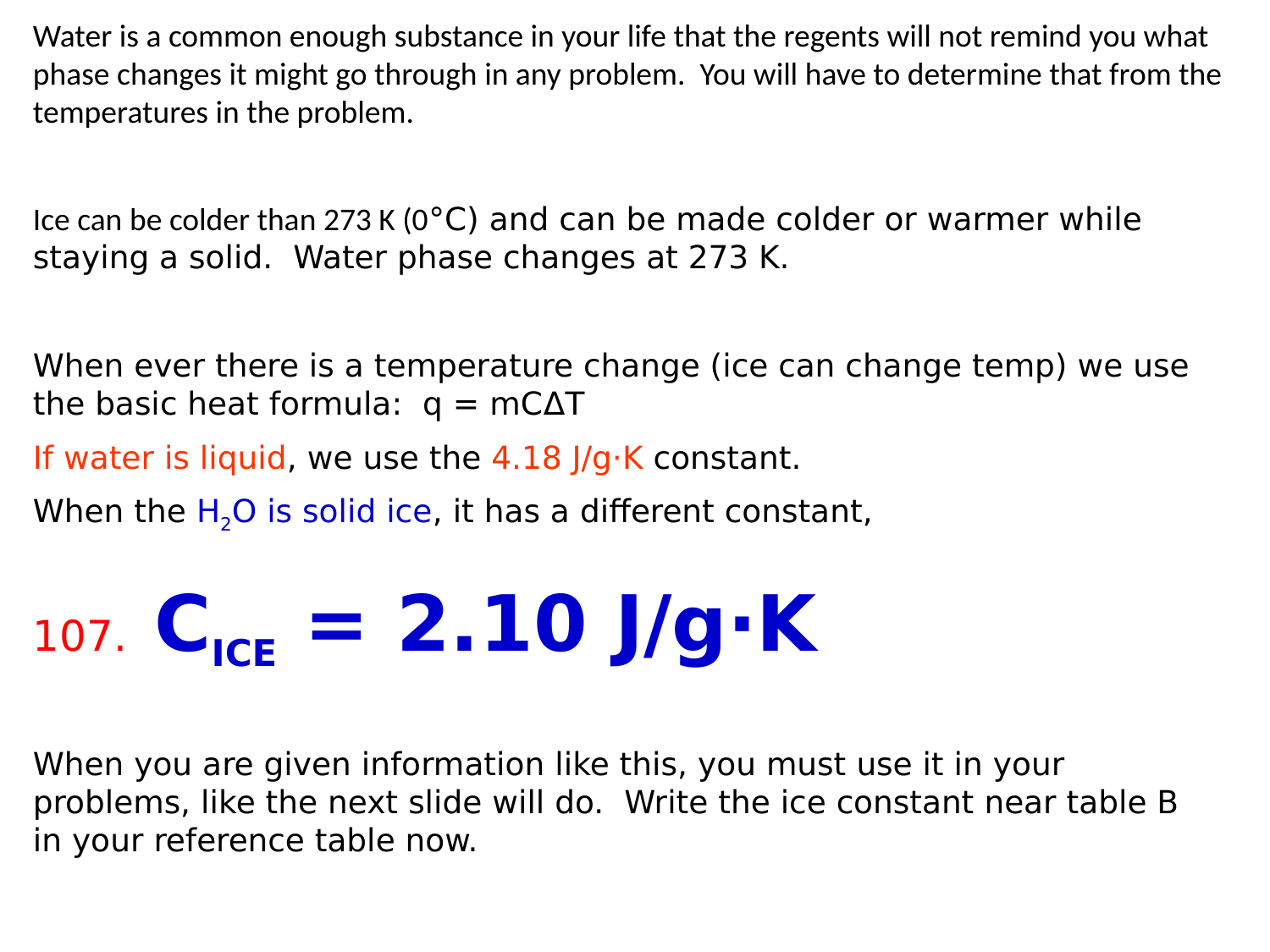

Water is a common enough substance in your life that the regents will not remind you what phase changes it might go through in any problem.  You will have to determine that from the temperatures in the problem.

Ice can be colder than 273 K (0°C) and can be made colder or warmer while staying a solid.  Water phase changes at 273 K.

When ever there is a temperature change (ice can change temp) we use the basic heat formula:  q = mCΔT
If water is liquid, we use the 4.18 J/g·K constant.
When the H2O is solid ice, it has a different constant,
107.  CICE = 2.10 J/g·K

When you are given information like this, you must use it in your problems, like the next slide will do.  Write the ice constant near table B
in your reference table now.